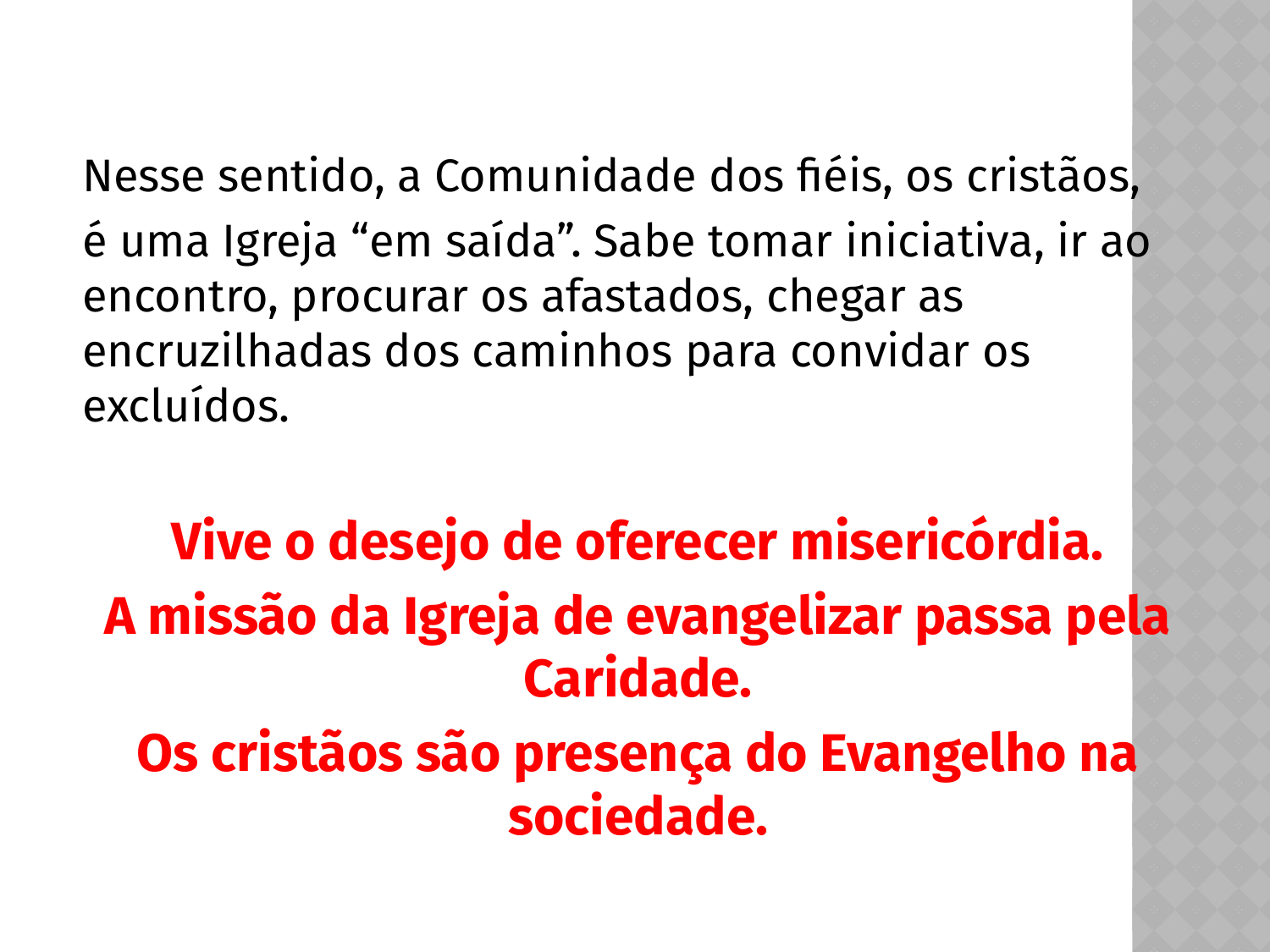

Nesse sentido, a Comunidade dos fiéis, os cristãos,
é uma Igreja “em saída”. Sabe tomar iniciativa, ir ao encontro, procurar os afastados, chegar as encruzilhadas dos caminhos para convidar os excluídos.

Vive o desejo de oferecer misericórdia.
A missão da Igreja de evangelizar passa pela Caridade.
Os cristãos são presença do Evangelho na sociedade.